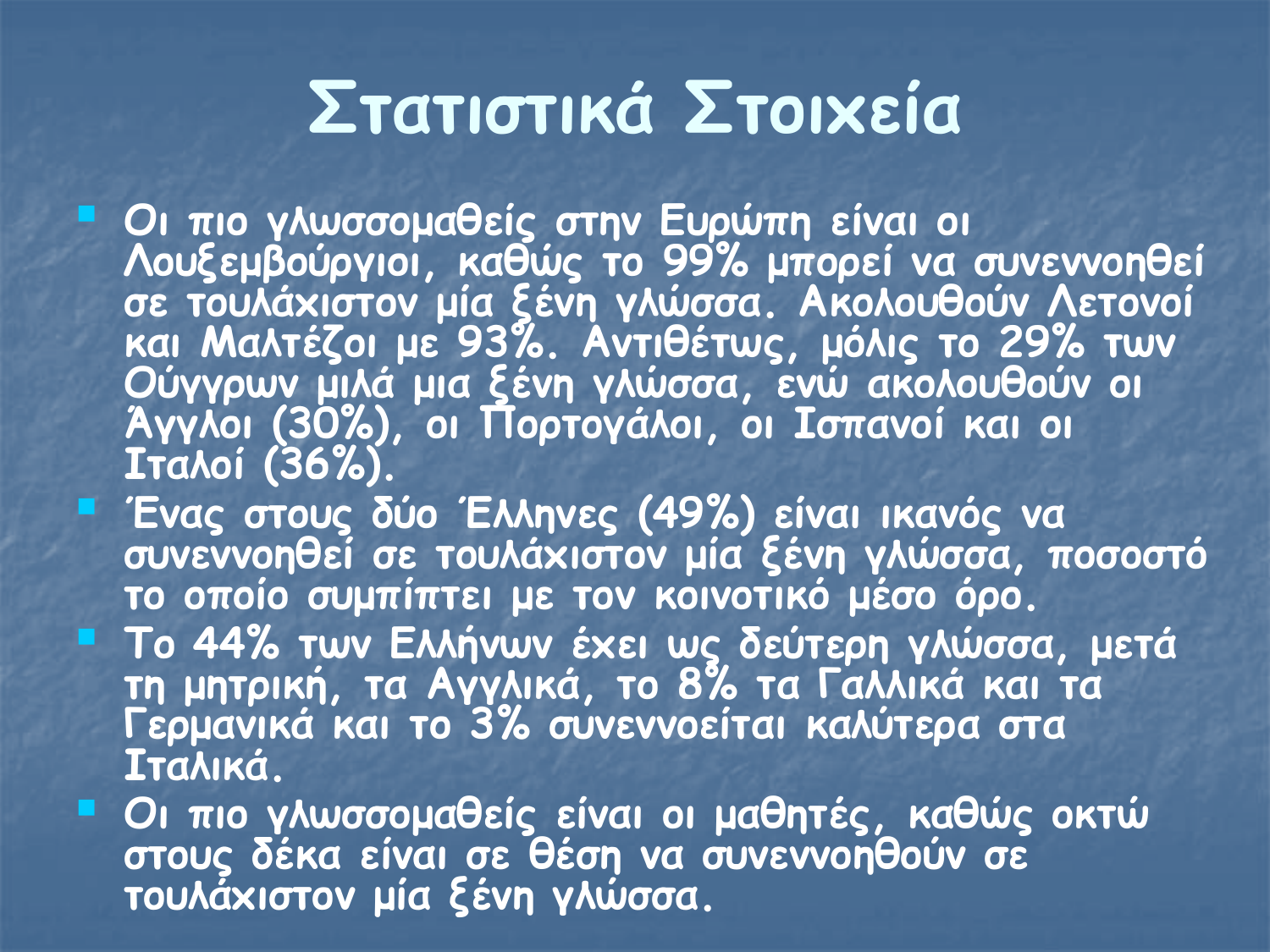

# Στατιστικά Στοιχεία
Οι πιο γλωσσομαθείς στην Ευρώπη είναι οι Λουξεμβούργιοι, καθώς το 99% μπορεί να συνεννοηθεί σε τουλάχιστον μία ξένη γλώσσα. Ακολουθούν Λετονοί και Μαλτέζοι με 93%. Αντιθέτως, μόλις το 29% των Ούγγρων μιλά μια ξένη γλώσσα, ενώ ακολουθούν οι Άγγλοι (30%), οι Πορτογάλοι, οι Ισπανοί και οι Ιταλοί (36%).
Ένας στους δύο Έλληνες (49%) είναι ικανός να συνεννοηθεί σε τουλάχιστον μία ξένη γλώσσα, ποσοστό το οποίο συμπίπτει με τον κοινοτικό μέσο όρο.
Το 44% των Ελλήνων έχει ως δεύτερη γλώσσα, μετά τη μητρική, τα Αγγλικά, το 8% τα Γαλλικά και τα Γερμανικά και το 3% συνεννοείται καλύτερα στα Ιταλικά.
Οι πιο γλωσσομαθείς είναι οι μαθητές, καθώς οκτώ στους δέκα είναι σε θέση να συνεννοηθούν σε τουλάχιστον μία ξένη γλώσσα.